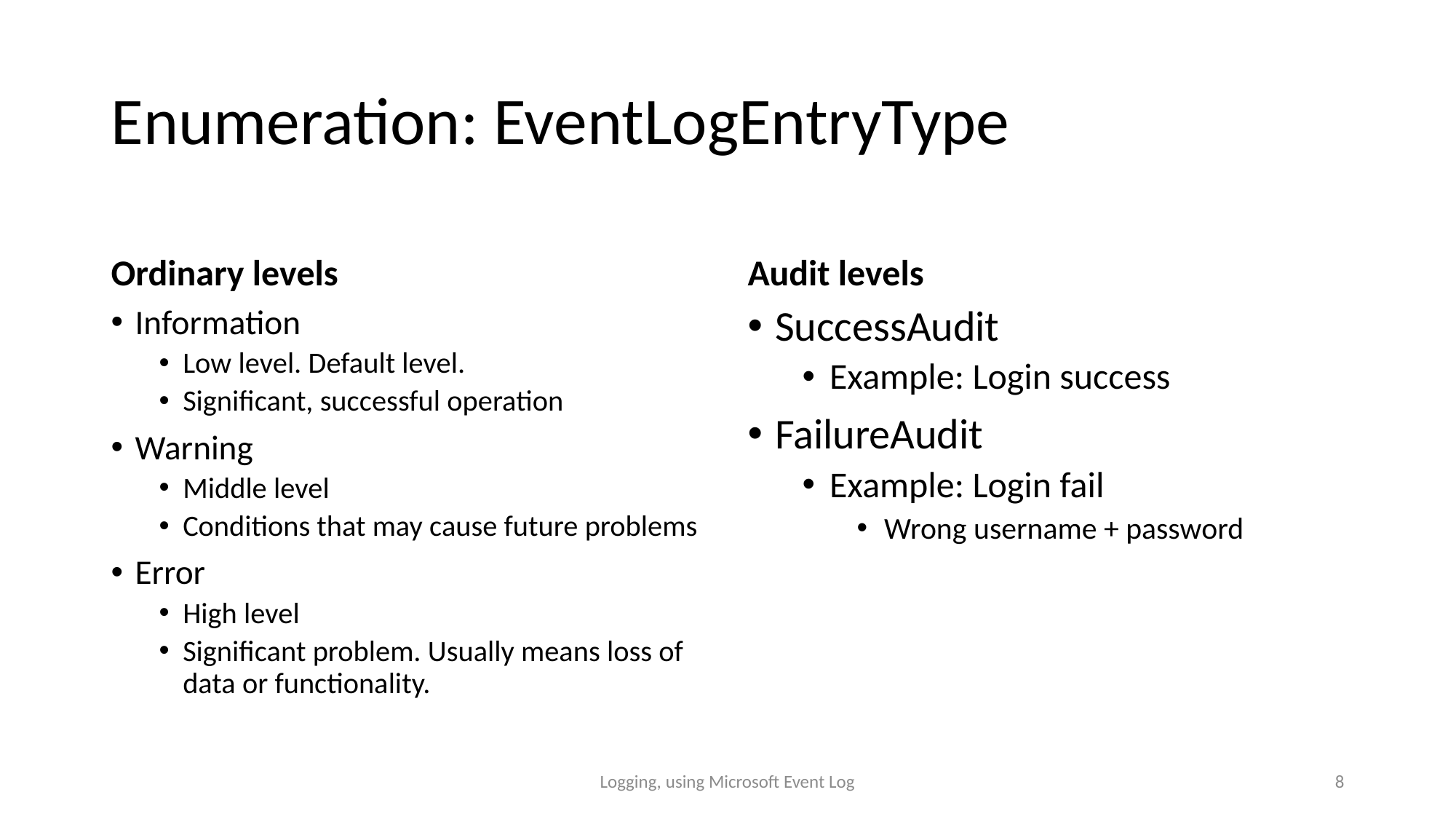

# Enumeration: EventLogEntryType
Ordinary levels
Audit levels
Information
Low level. Default level.
Significant, successful operation
Warning
Middle level
Conditions that may cause future problems
Error
High level
Significant problem. Usually means loss of data or functionality.

SuccessAudit
Example: Login success
FailureAudit
Example: Login fail
Wrong username + password
Logging, using Microsoft Event Log
8